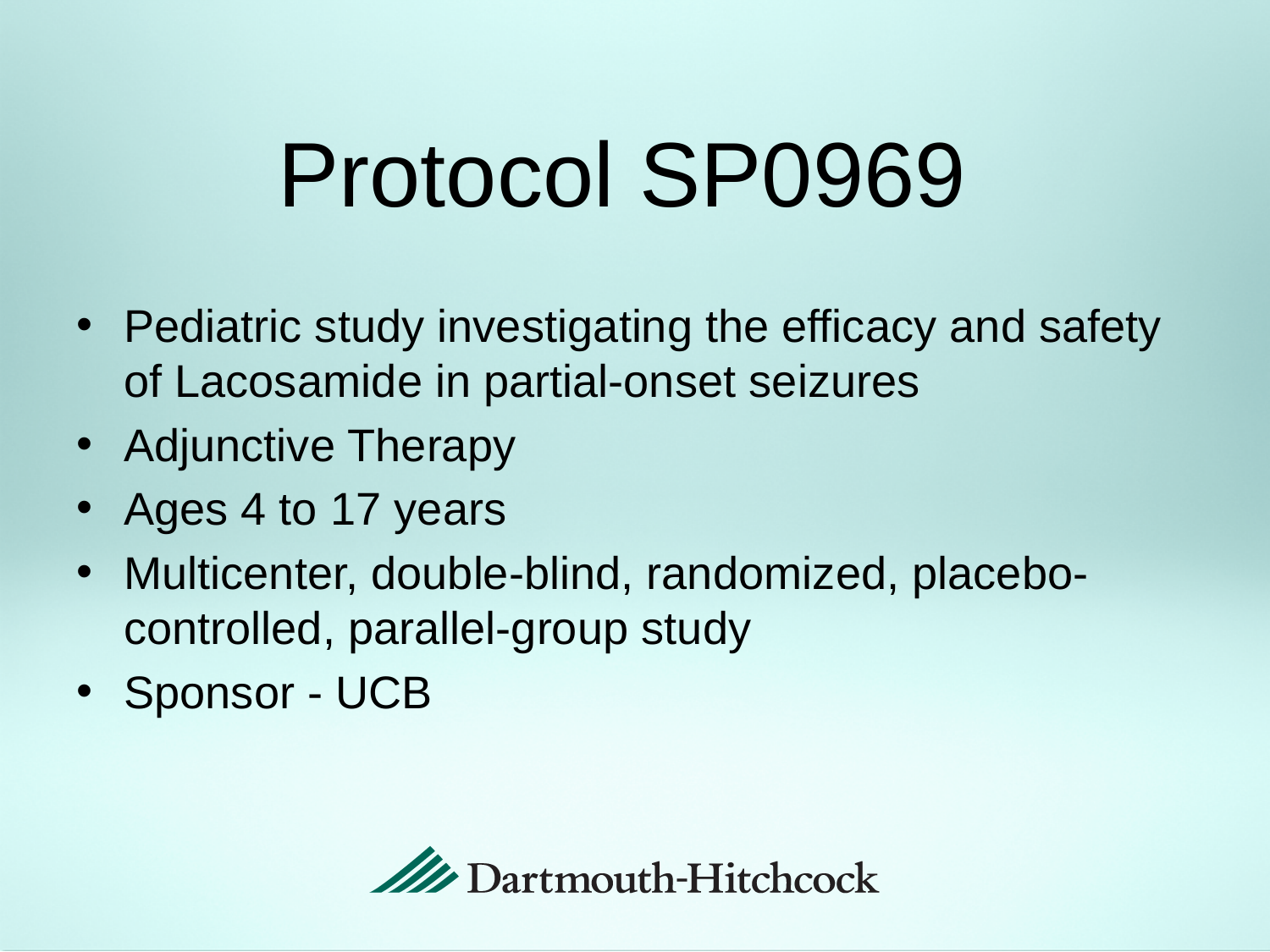

# Protocol SP0969
Pediatric study investigating the efficacy and safety of Lacosamide in partial-onset seizures
Adjunctive Therapy
Ages 4 to 17 years
Multicenter, double-blind, randomized, placebo-controlled, parallel-group study
Sponsor - UCB